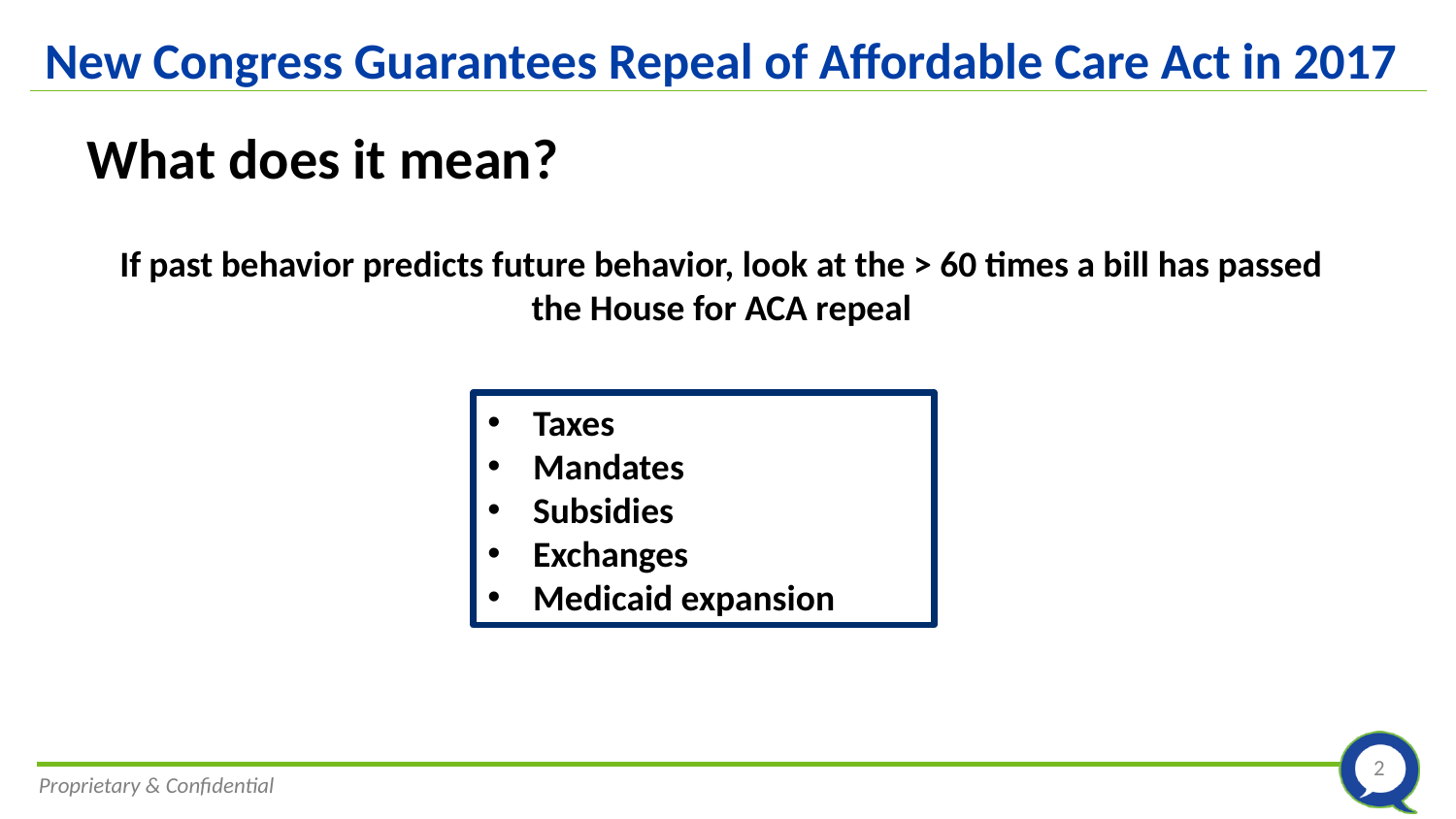

# New Congress Guarantees Repeal of Affordable Care Act in 2017
What does it mean?
If past behavior predicts future behavior, look at the > 60 times a bill has passed the House for ACA repeal
Taxes
Mandates
Subsidies
Exchanges
Medicaid expansion